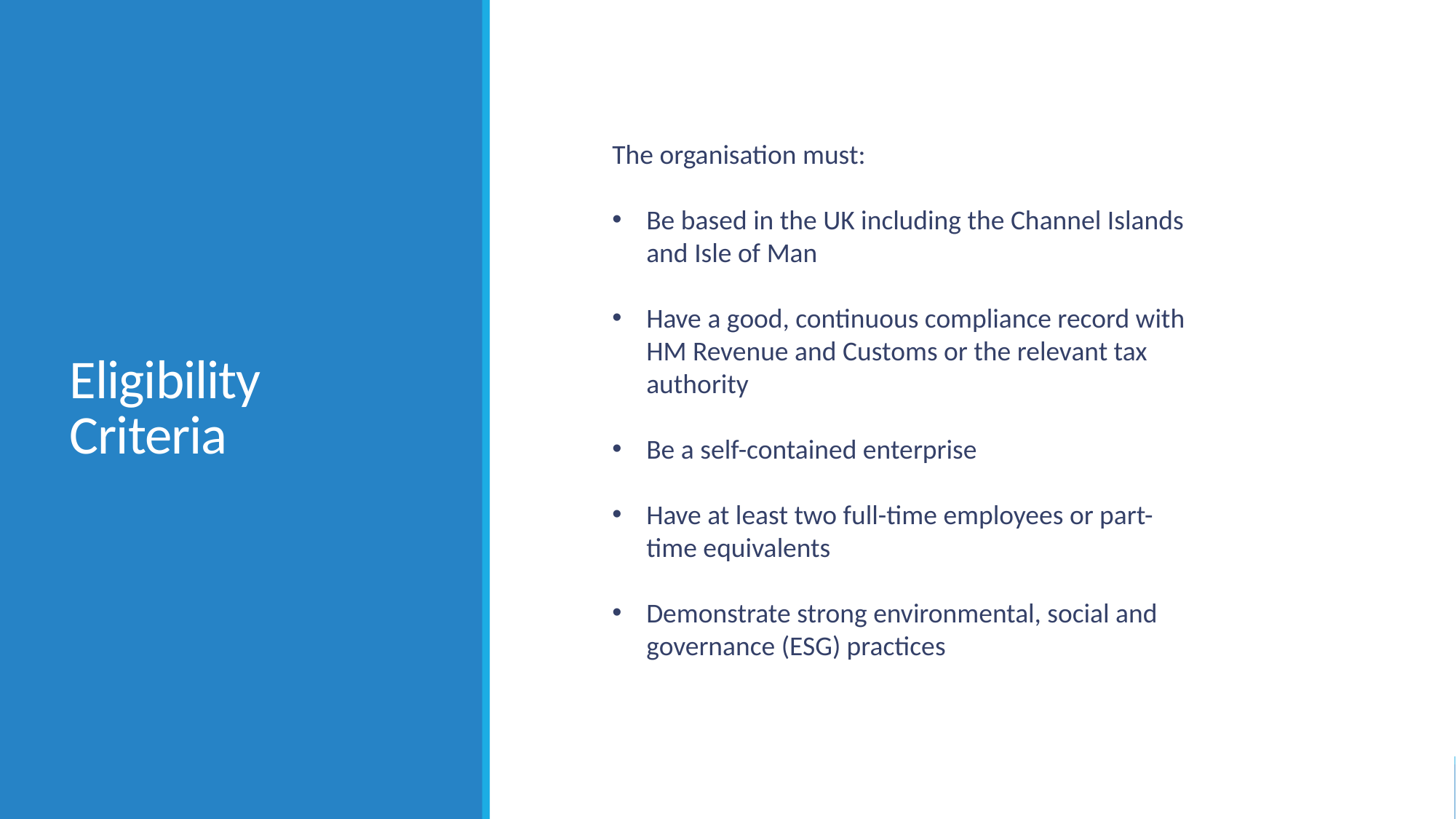

# Eligibility Criteria
The organisation must:

Be based in the UK including the Channel Islands and Isle of Man

Have a good, continuous compliance record with HM Revenue and Customs or the relevant tax authority

Be a self-contained enterprise

Have at least two full-time employees or part-time equivalents

Demonstrate strong environmental, social and governance (ESG) practices